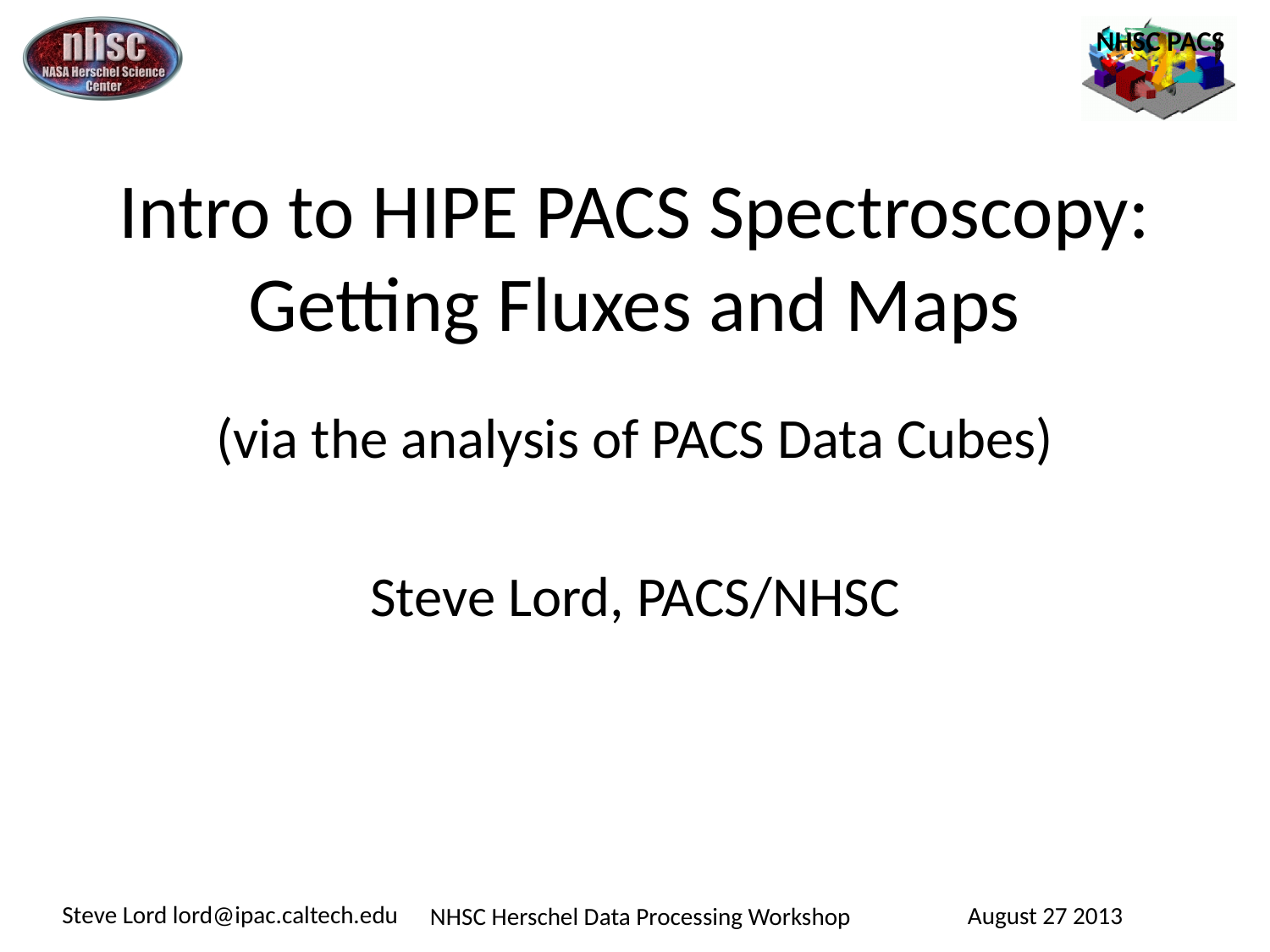

# Intro to HIPE PACS Spectroscopy: Getting Fluxes and Maps
(via the analysis of PACS Data Cubes)

Steve Lord, PACS/NHSC